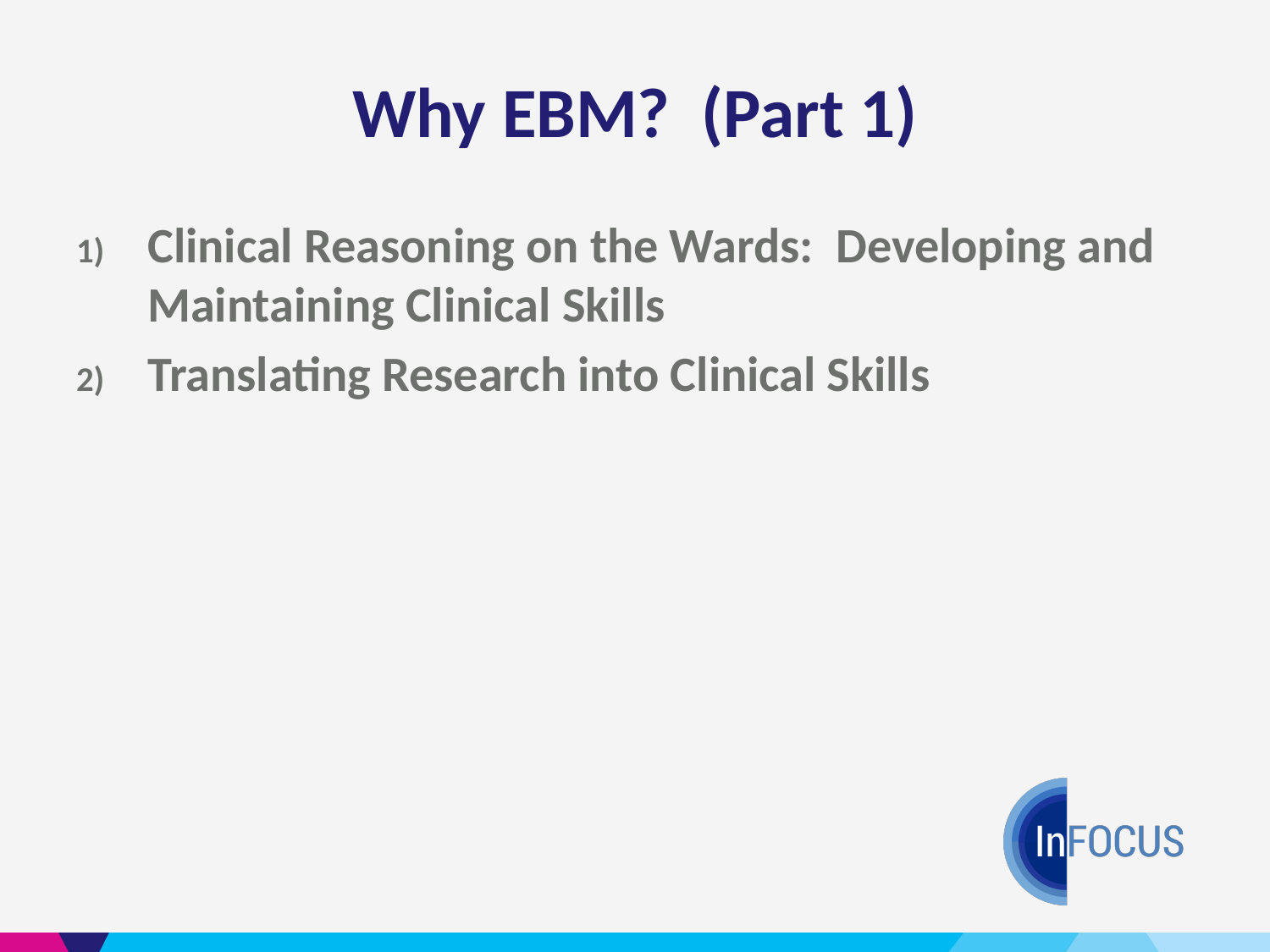

# Why EBM?  (Part 1)
Clinical Reasoning on the Wards:  Developing and Maintaining Clinical Skills
Translating Research into Clinical Skills